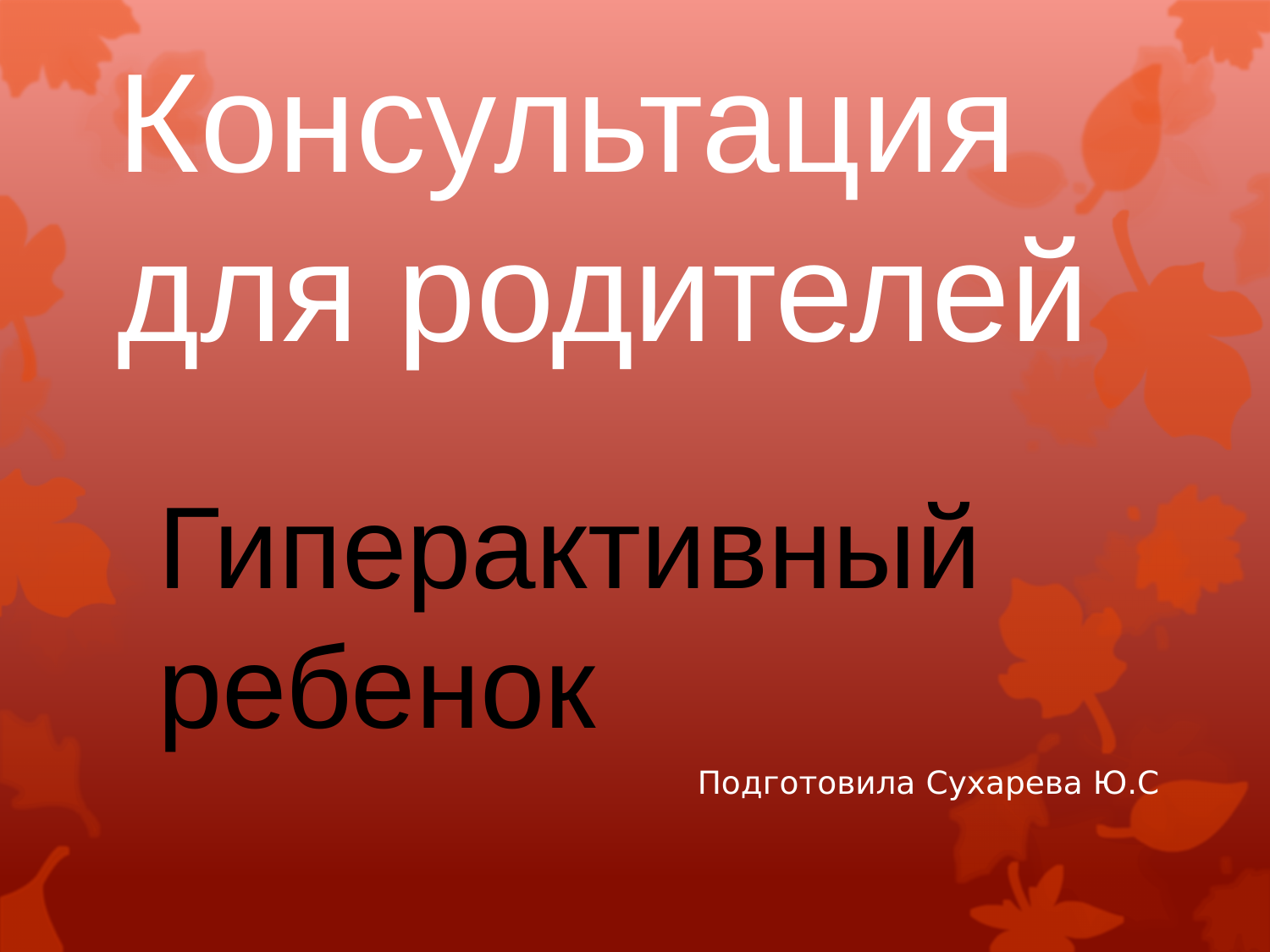

# Консультация для родителей
Гиперактивный ребенок
Подготовила Сухарева Ю.С